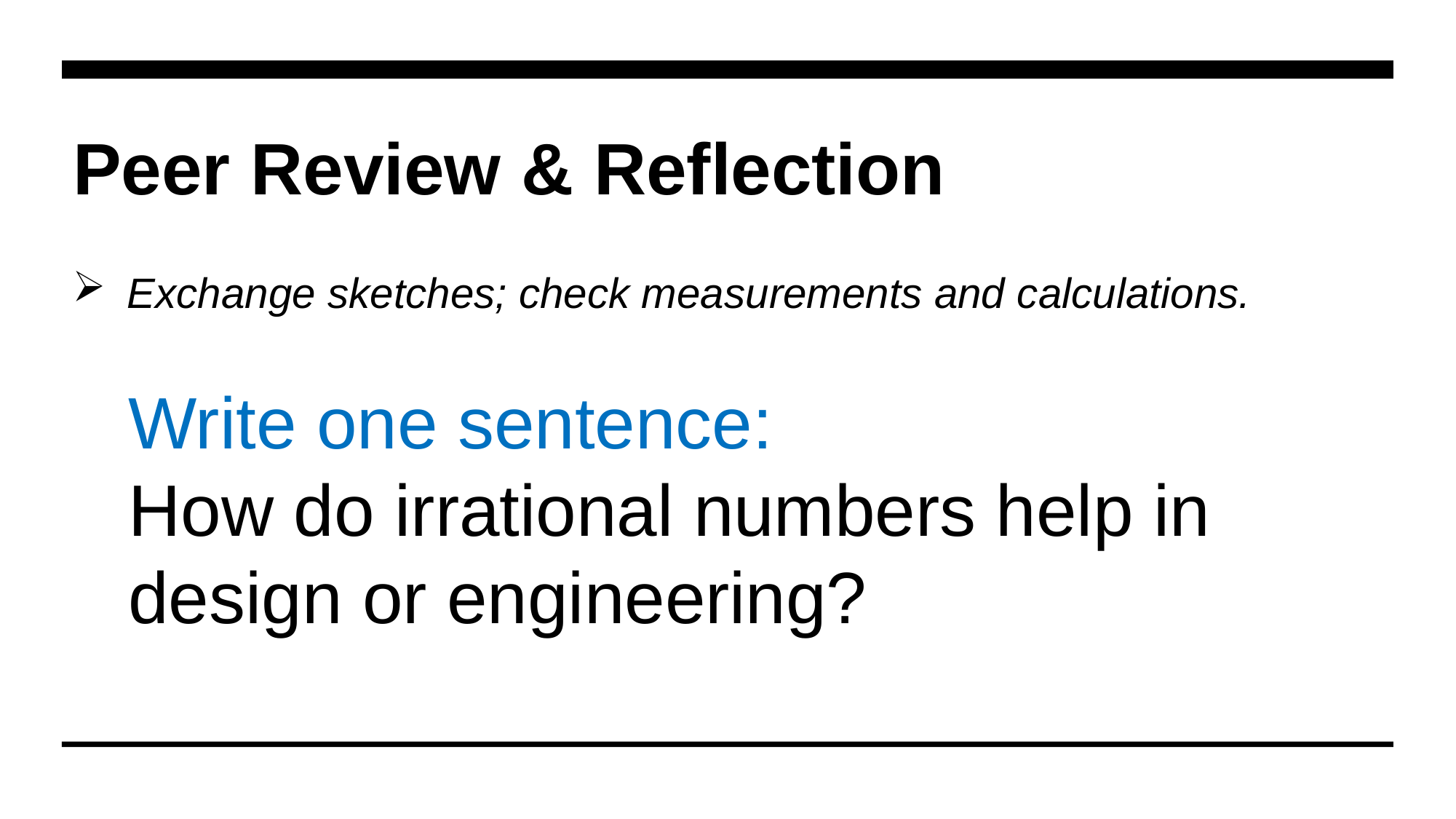

# Peer Review & Reflection
Exchange sketches; check measurements and calculations.
Write one sentence:
How do irrational numbers help in design or engineering?